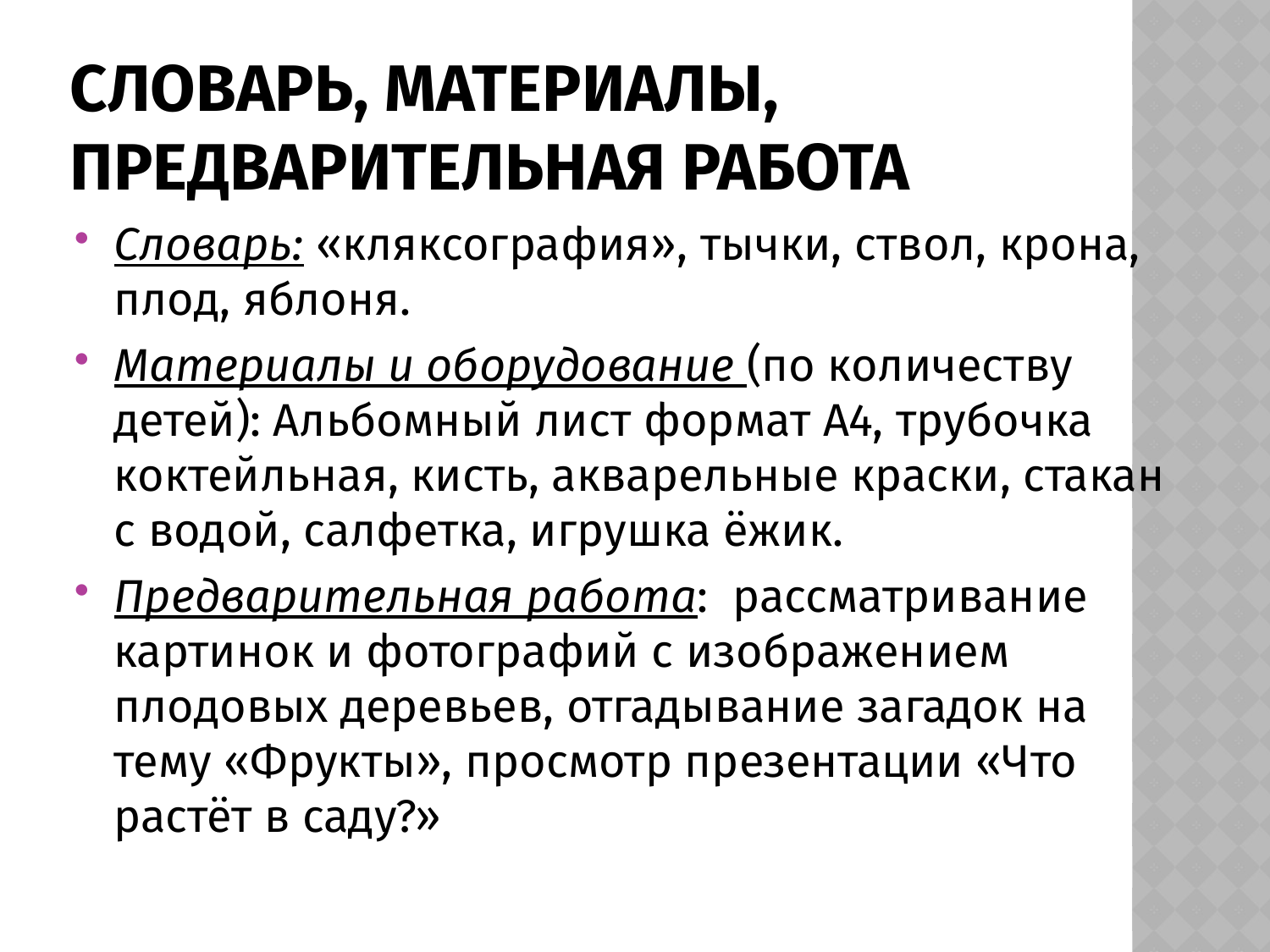

# Словарь, материалы, предварительная работа
Словарь: «кляксография», тычки, ствол, крона, плод, яблоня.
Материалы и оборудование (по количеству детей): Альбомный лист формат А4, трубочка коктейльная, кисть, акварельные краски, стакан с водой, салфетка, игрушка ёжик.
Предварительная работа:  рассматривание картинок и фотографий с изображением  плодовых деревьев, отгадывание загадок на тему «Фрукты», просмотр презентации «Что растёт в саду?»